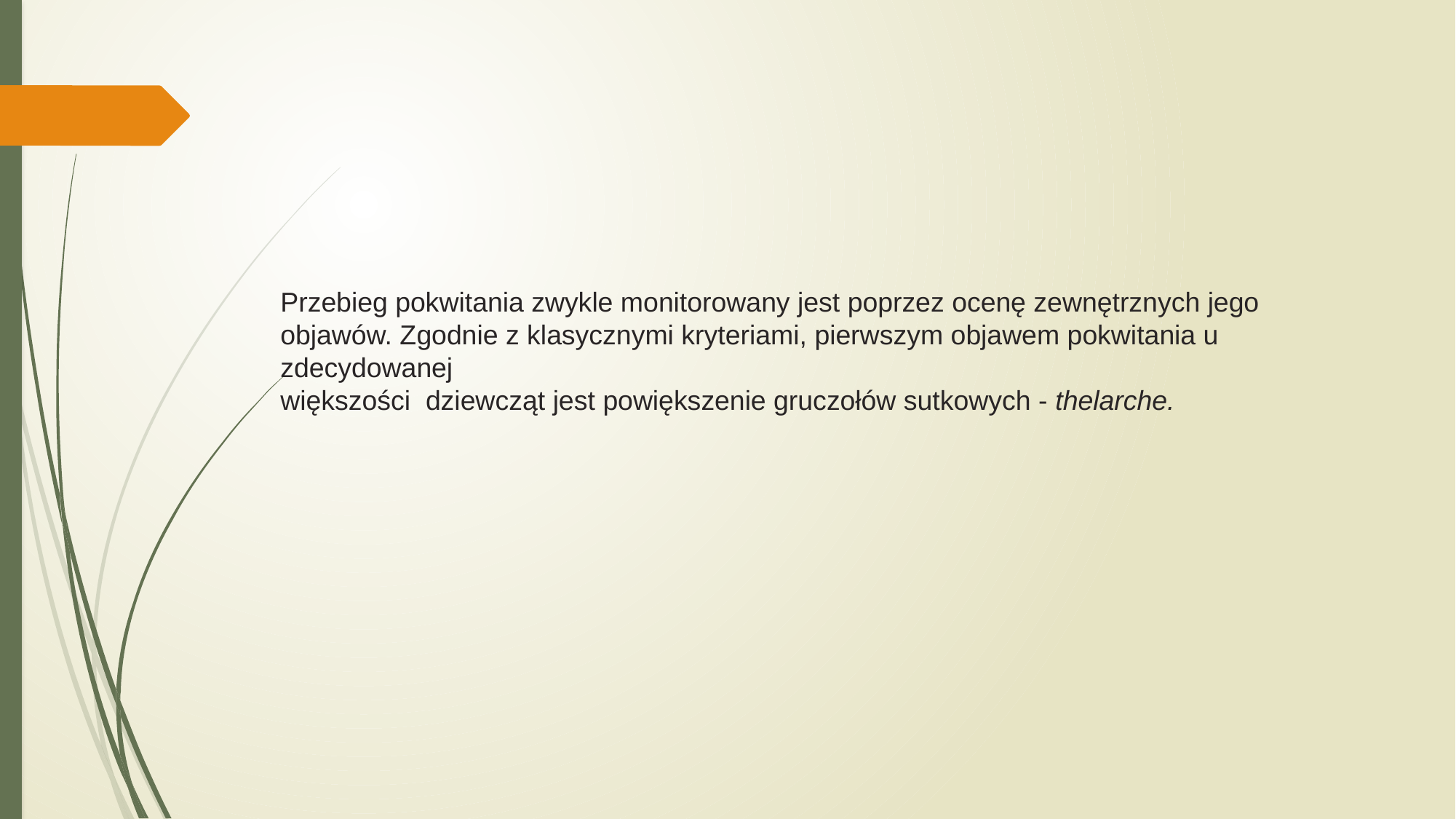

Przebieg pokwitania zwykle monitorowany jest poprzez ocenę zewnętrznych jego objawów. Zgodnie z klasycznymi kryteriami, pierwszym objawem pokwitania u zdecydowanej
większości  dziewcząt jest powiększenie gruczołów sutkowych - thelarche.